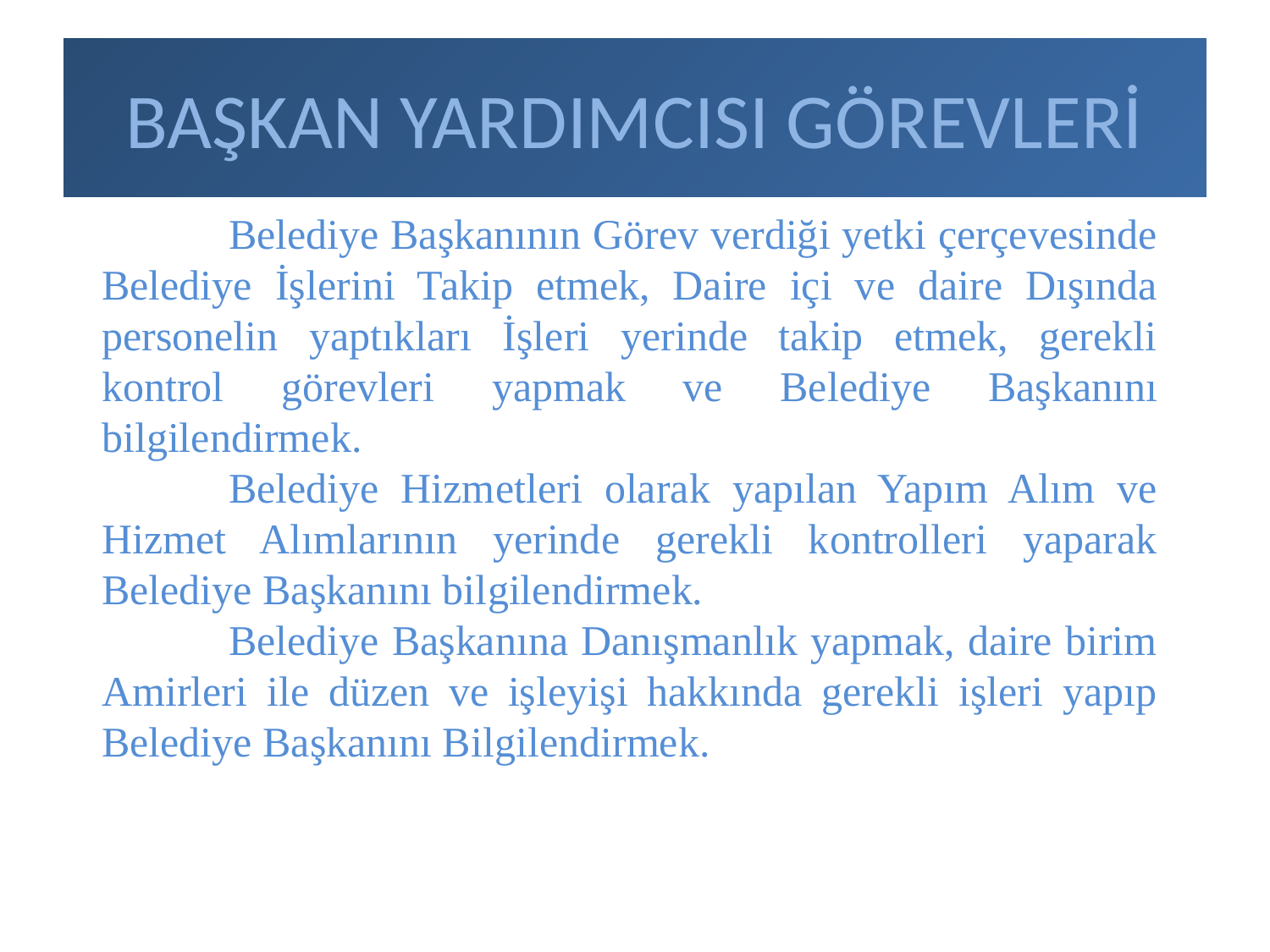

# BAŞKAN YARDIMCISI GÖREVLERİ
	Belediye Başkanının Görev verdiği yetki çerçevesinde Belediye İşlerini Takip etmek, Daire içi ve daire Dışında personelin yaptıkları İşleri yerinde takip etmek, gerekli kontrol görevleri yapmak ve Belediye Başkanını bilgilendirmek.
	Belediye Hizmetleri olarak yapılan Yapım Alım ve Hizmet Alımlarının yerinde gerekli kontrolleri yaparak Belediye Başkanını bilgilendirmek.
	Belediye Başkanına Danışmanlık yapmak, daire birim Amirleri ile düzen ve işleyişi hakkında gerekli işleri yapıp Belediye Başkanını Bilgilendirmek.